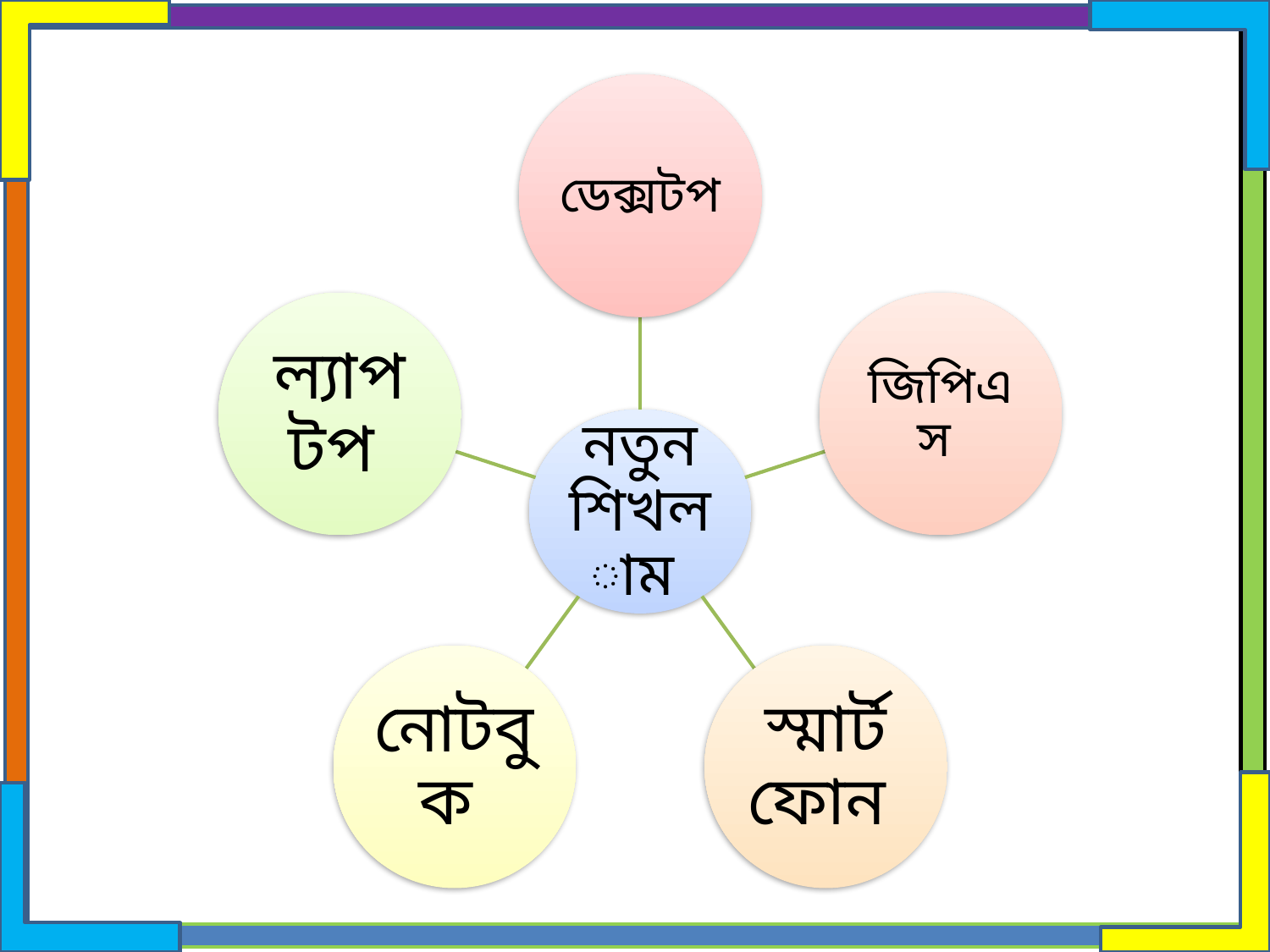

নতুন শিখলাম

ডেক্সটপ

জিপিএস

স্মার্ট ফোন

নোটবুক

ল্যাপটপ